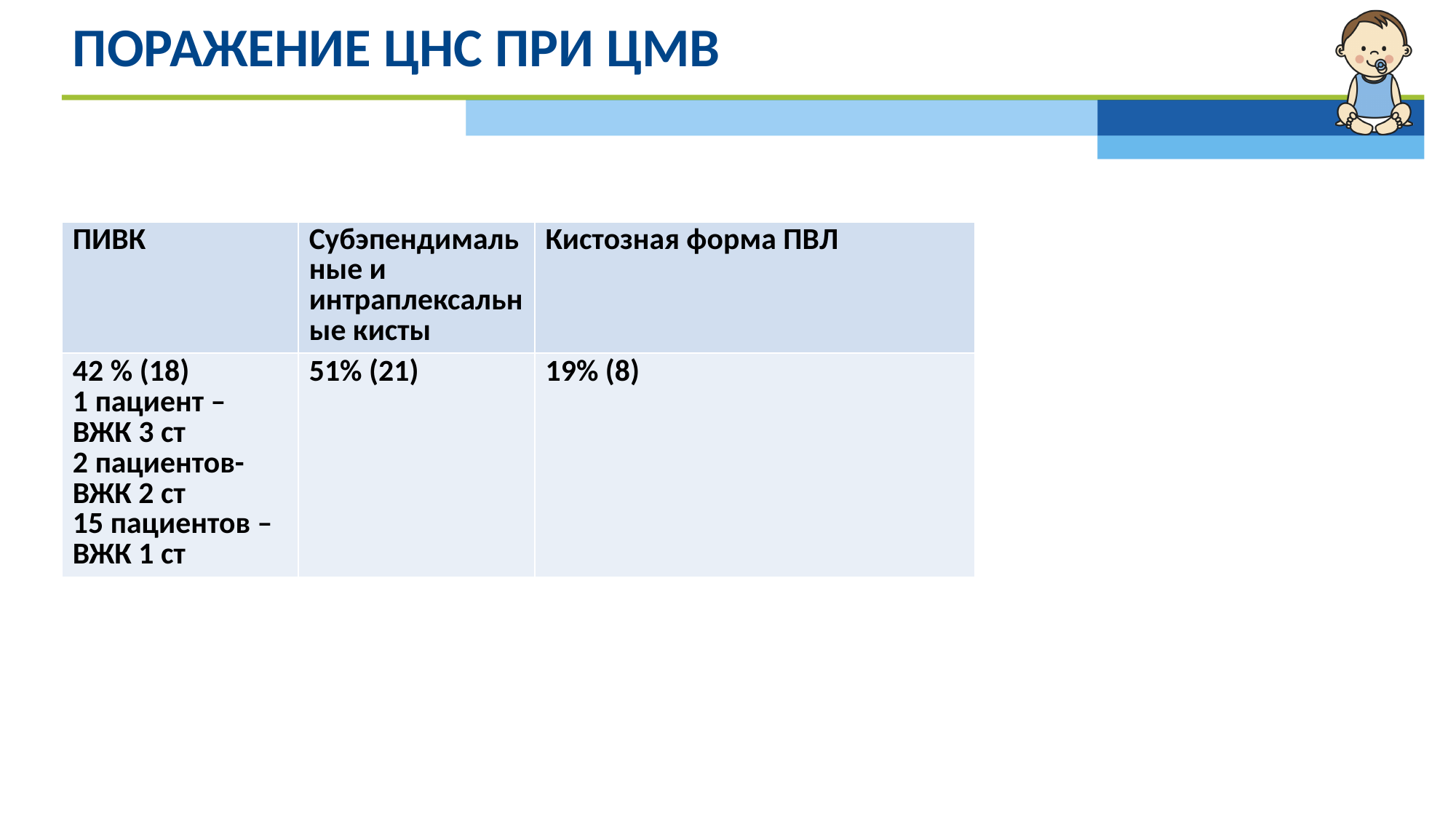

# Поражение ЦНС при ЦМВ
|  |  |  |
| --- | --- | --- |
| ПИВК | Субэпендимальные и интраплексальные кисты | Кистозная форма ПВЛ |
| 42 % (18) 1 пациент – ВЖК 3 ст 2 пациентов- ВЖК 2 ст 15 пациентов – ВЖК 1 ст | 51% (21) | 19% (8) |